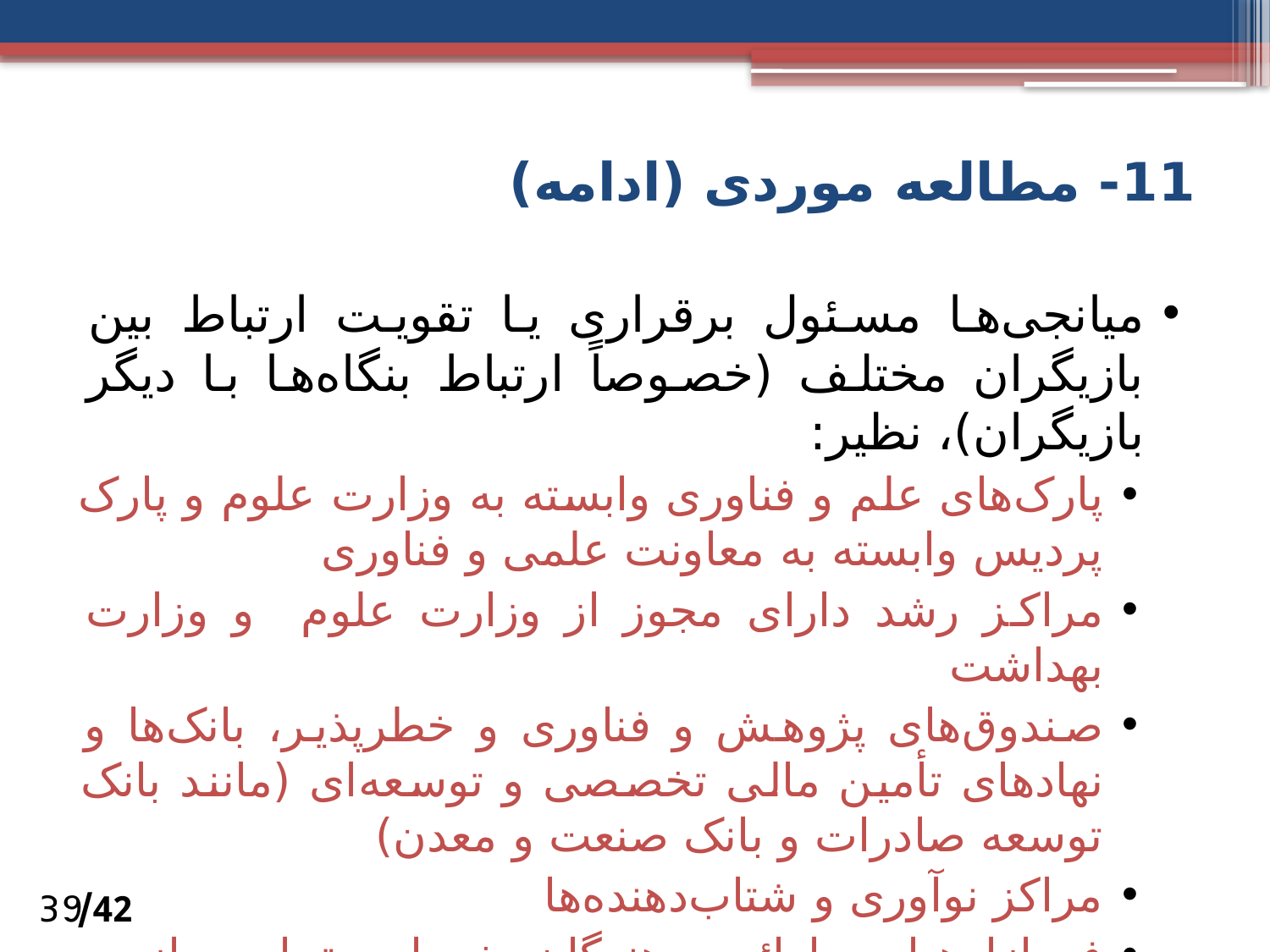

# 11- مطالعه موردی (ادامه)
میانجی‌ها مسئول برقراری یا تقویت ارتباط بین بازیگران مختلف (خصوصاً ارتباط بنگاه‌ها با دیگر بازیگران)، نظیر:
پارک‌های علم و فناوری وابسته به وزارت علوم و پارک پردیس وابسته به معاونت علمی و فناوری
مراکز رشد دارای مجوز از وزارت علوم  و وزارت بهداشت
صندوق‌های پژوهش و فناوری و خطرپذیر، بانک‌ها و نهادهای تأمین مالی تخصصی و توسعه‌ای (مانند بانک توسعه صادرات و بانک صنعت و معدن)
مراکز نوآوری و شتاب‌دهنده‌ها
فن‌بازارها و ارائه دهندگان خدمات تجاری‌سازی، مدیریتی و ...
42/
39